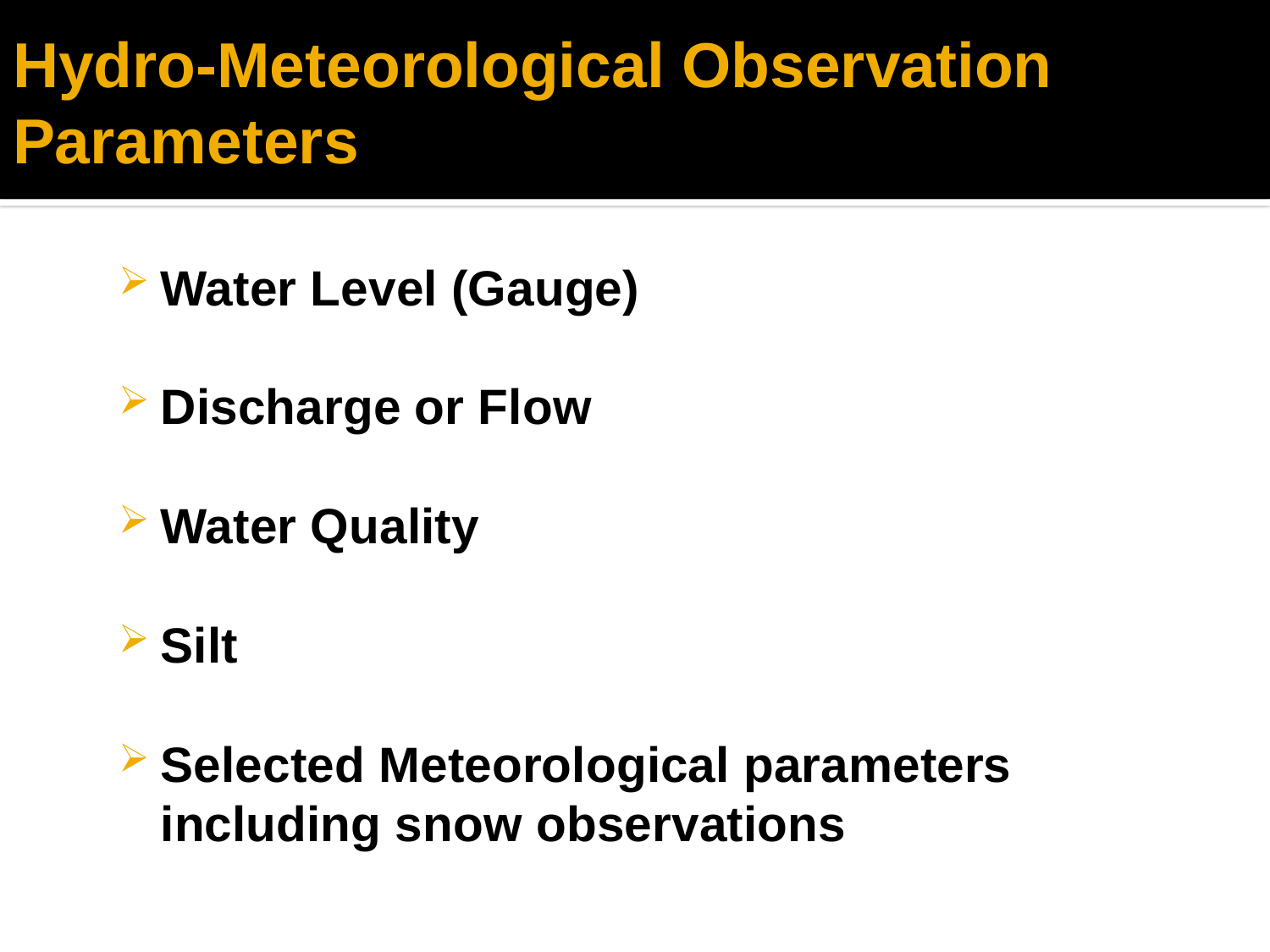

# Hydro-Meteorological Observation Parameters
Water Level (Gauge)

Discharge or Flow

Water Quality

Silt

Selected Meteorological parameters including snow observations